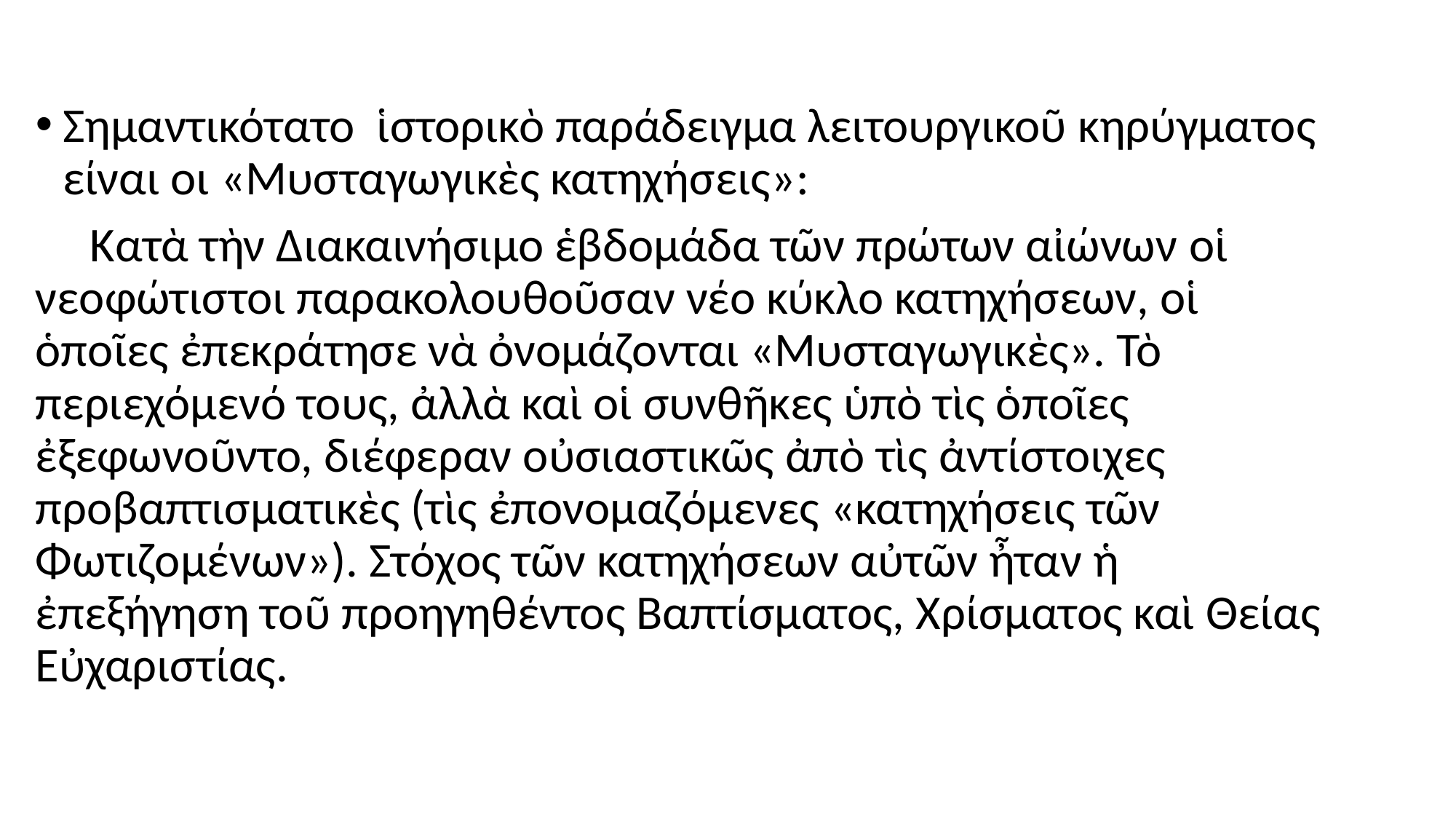

#
Σημαντικότατο  ἱστορικὸ παράδειγμα λειτουργικοῦ κηρύγματος είναι οι «Μυσταγωγικὲς κατηχήσεις»:
     Κατὰ τὴν Διακαινήσιμο ἑβδομάδα τῶν πρώτων αἰώνων οἱ νεοφώτιστοι παρακολουθοῦσαν νέο κύκλο κατηχήσεων, οἱ ὁποῖες ἐπεκράτησε νὰ ὀνομάζονται «Μυσταγωγικὲς». Τὸ περιεχόμενό τους, ἀλλὰ καὶ οἱ συνθῆκες ὑπὸ τὶς ὁποῖες ἐξεφωνοῦντο, διέφεραν οὐσιαστικῶς ἀπὸ τὶς ἀντίστοιχες προβαπτισματικὲς (τὶς ἐπονομαζόμενες «κατηχήσεις τῶν Φωτιζομένων»). Στόχος τῶν κατηχήσεων αὐτῶν ἦταν ἡ ἐπεξήγηση τοῦ προηγηθέντος Βαπτίσματος, Χρίσματος καὶ Θείας Εὐχαριστίας.